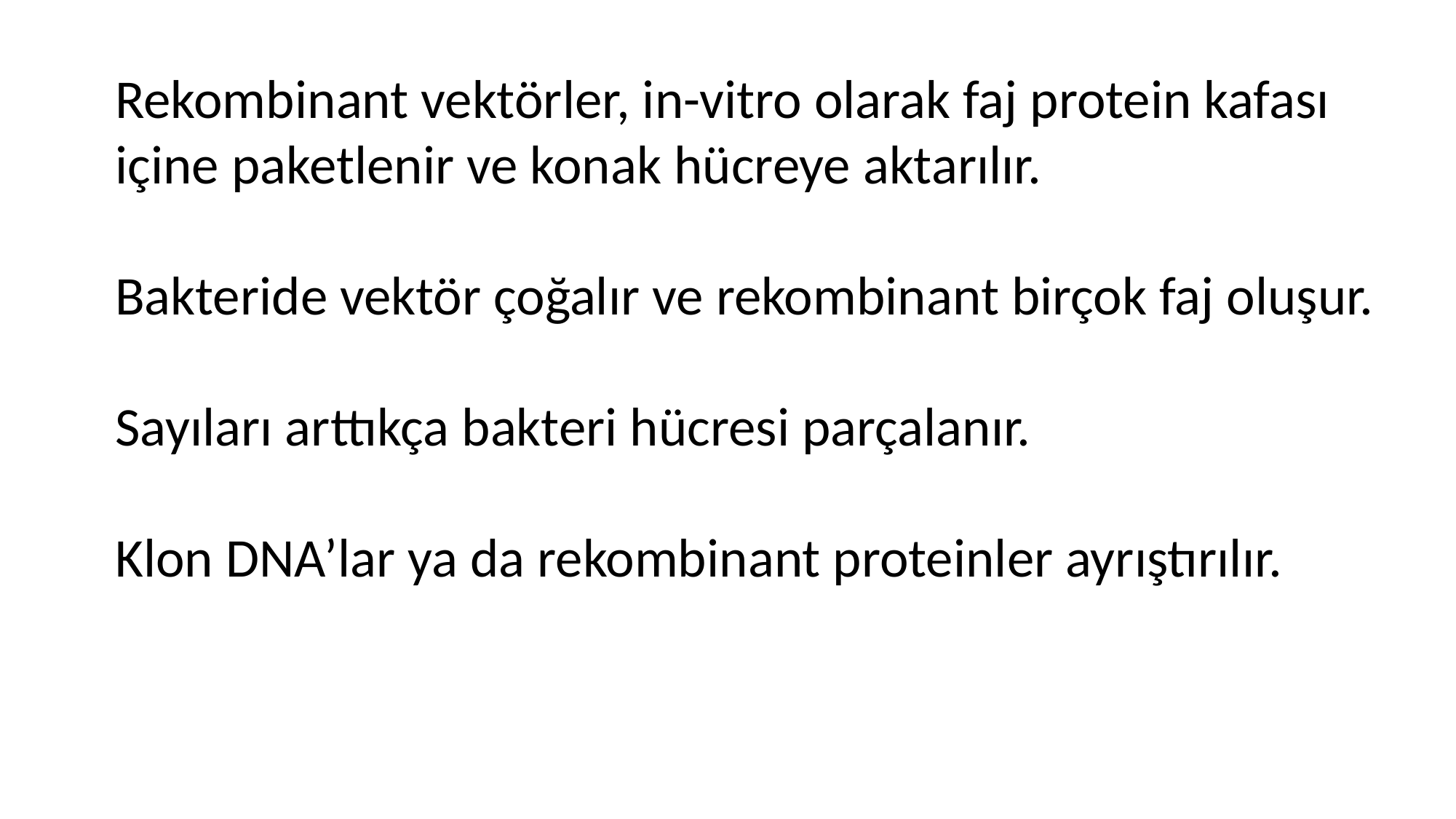

Rekombinant vektörler, in-vitro olarak faj protein kafası içine paketlenir ve konak hücreye aktarılır.

Bakteride vektör çoğalır ve rekombinant birçok faj oluşur.

Sayıları arttıkça bakteri hücresi parçalanır.

Klon DNA’lar ya da rekombinant proteinler ayrıştırılır.